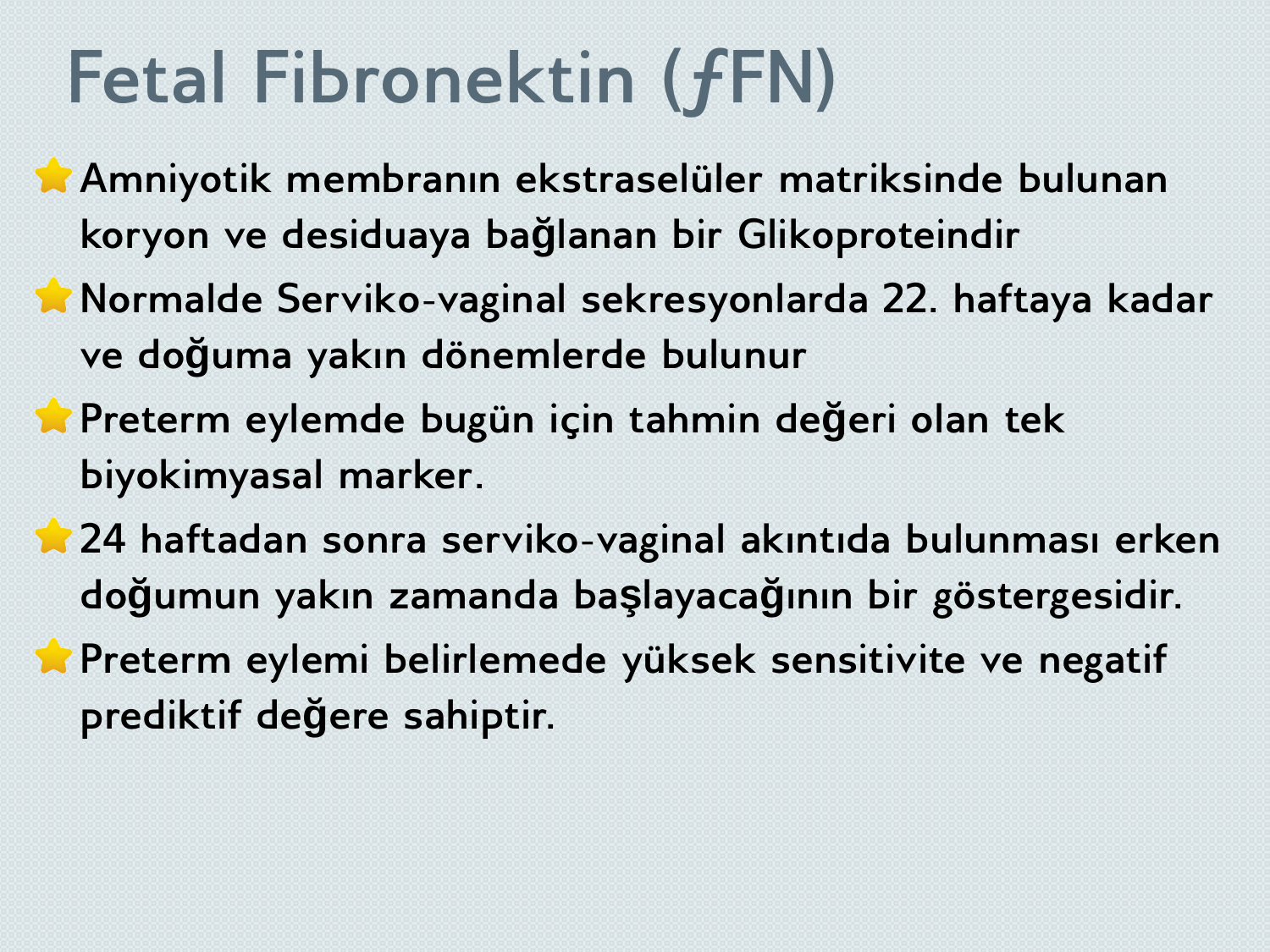

# Fetal Fibronektin (ƒFN)
Amniyotik membranın ekstraselüler matriksinde bulunan koryon ve desiduaya bağlanan bir Glikoproteindir
Normalde Serviko-vaginal sekresyonlarda 22. haftaya kadar ve doğuma yakın dönemlerde bulunur
Preterm eylemde bugün için tahmin değeri olan tek biyokimyasal marker.
24 haftadan sonra serviko-vaginal akıntıda bulunması erken doğumun yakın zamanda başlayacağının bir göstergesidir.
Preterm eylemi belirlemede yüksek sensitivite ve negatif prediktif değere sahiptir.